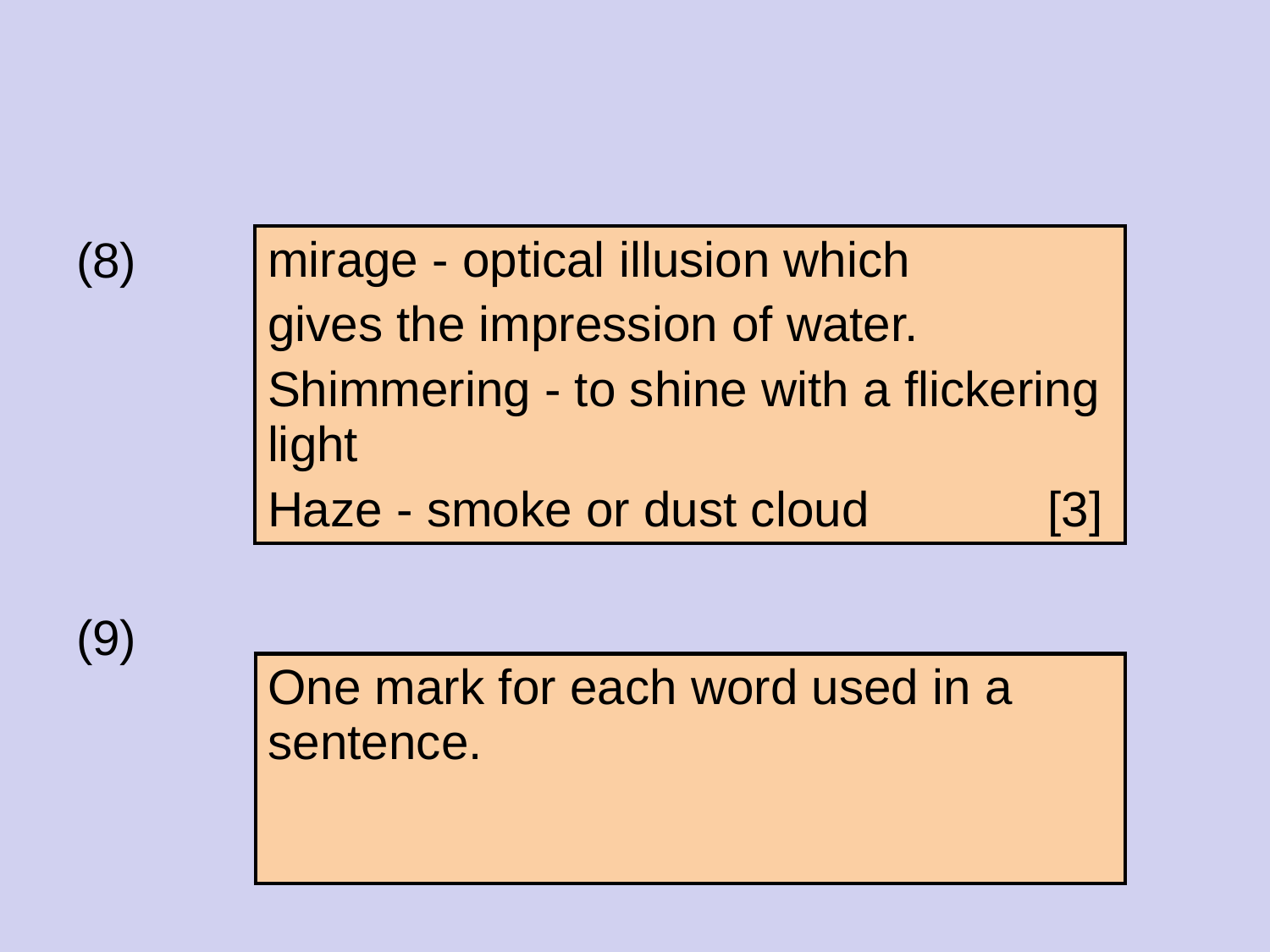

#
(8)

| mirage - optical illusion which gives the impression of water. Shimmering - to shine with a flickering light Haze - smoke or dust cloud [3] |
| --- |

(9)

| One mark for each word used in a sentence. |
| --- |